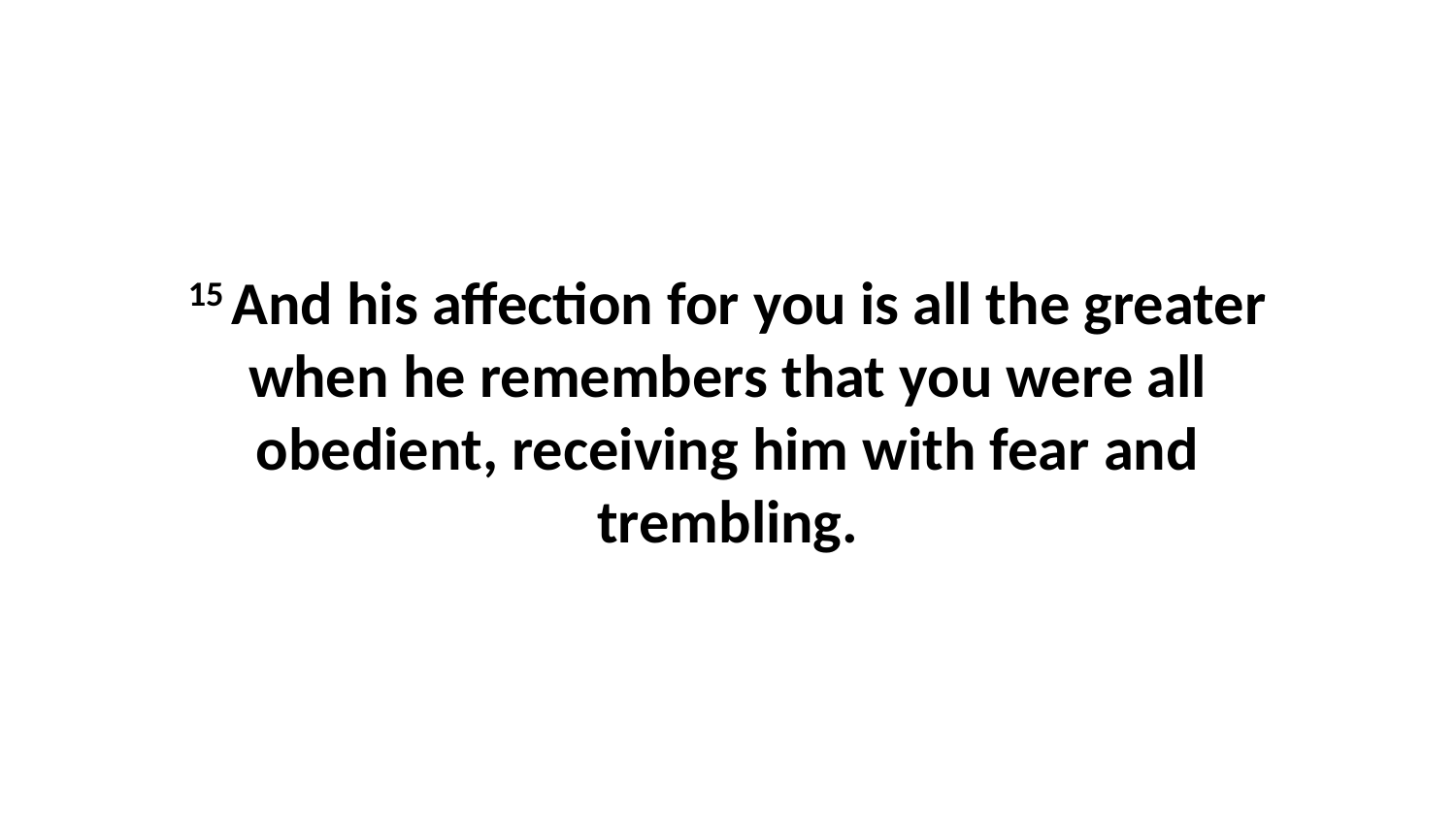

15 And his affection for you is all the greater when he remembers that you were all obedient, receiving him with fear and trembling.